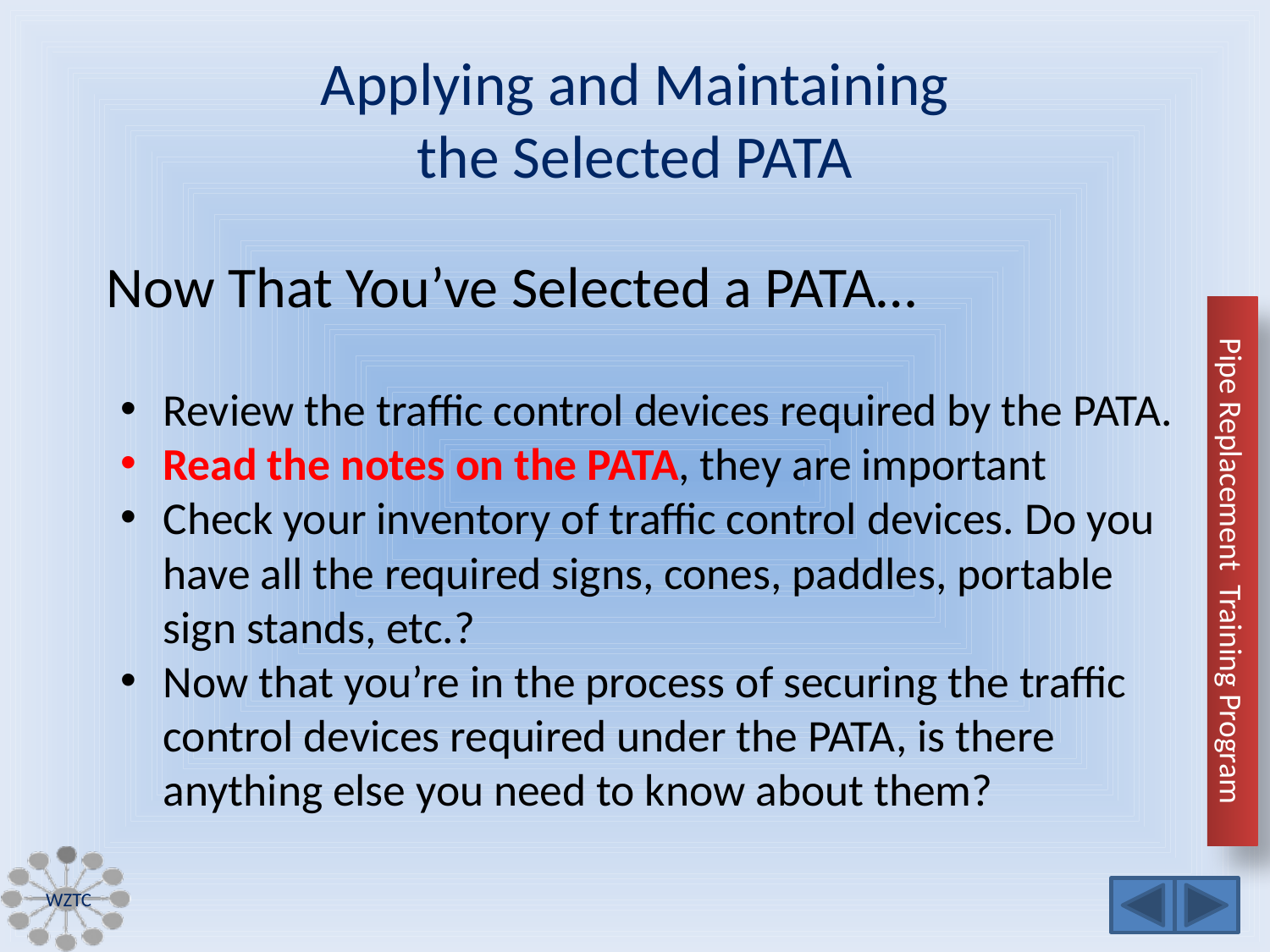

# Applying and Maintaining the Selected PATA
Now That You’ve Selected a PATA…

Review the traffic control devices required by the PATA.
Read the notes on the PATA, they are important
Check your inventory of traffic control devices. Do you have all the required signs, cones, paddles, portable sign stands, etc.?
Now that you’re in the process of securing the traffic control devices required under the PATA, is there anything else you need to know about them?

WZTC